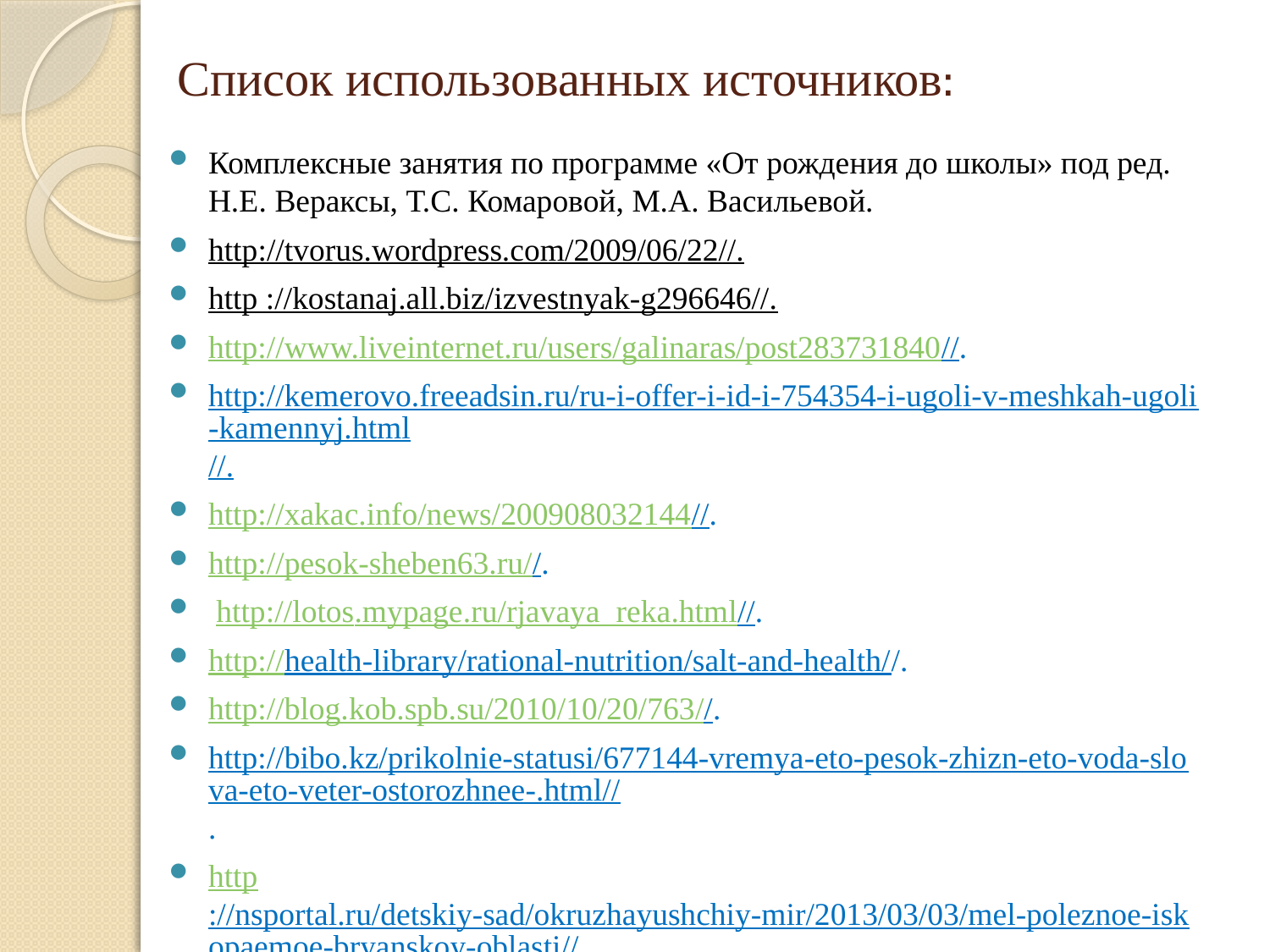

# Список использованных источников:
Комплексные занятия по программе «От рождения до школы» под ред. Н.Е. Вераксы, Т.С. Комаровой, М.А. Васильевой.
http://tvorus.wordpress.com/2009/06/22//.
http ://kostanaj.all.biz/izvestnyak-g296646//.
http://www.liveinternet.ru/users/galinaras/post283731840//.
http://kemerovo.freeadsin.ru/ru-i-offer-i-id-i-754354-i-ugoli-v-meshkah-ugoli-kamennyj.html//.
http://xakac.info/news/200908032144//.
http://pesok-sheben63.ru//.
 http://lotos.mypage.ru/rjavaya_reka.html//.
http://health-library/rational-nutrition/salt-and-health//.
http://blog.kob.spb.su/2010/10/20/763//.
http://bibo.kz/prikolnie-statusi/677144-vremya-eto-pesok-zhizn-eto-voda-slova-eto-veter-ostorozhnee-.html//.
http://nsportal.ru/detskiy-sad/okruzhayushchiy-mir/2013/03/03/mel-poleznoe-iskopaemoe-bryanskoy-oblasti//.
 http://x-mineral.ru/poleznye-iskopaemye/izvestnyak.html///.